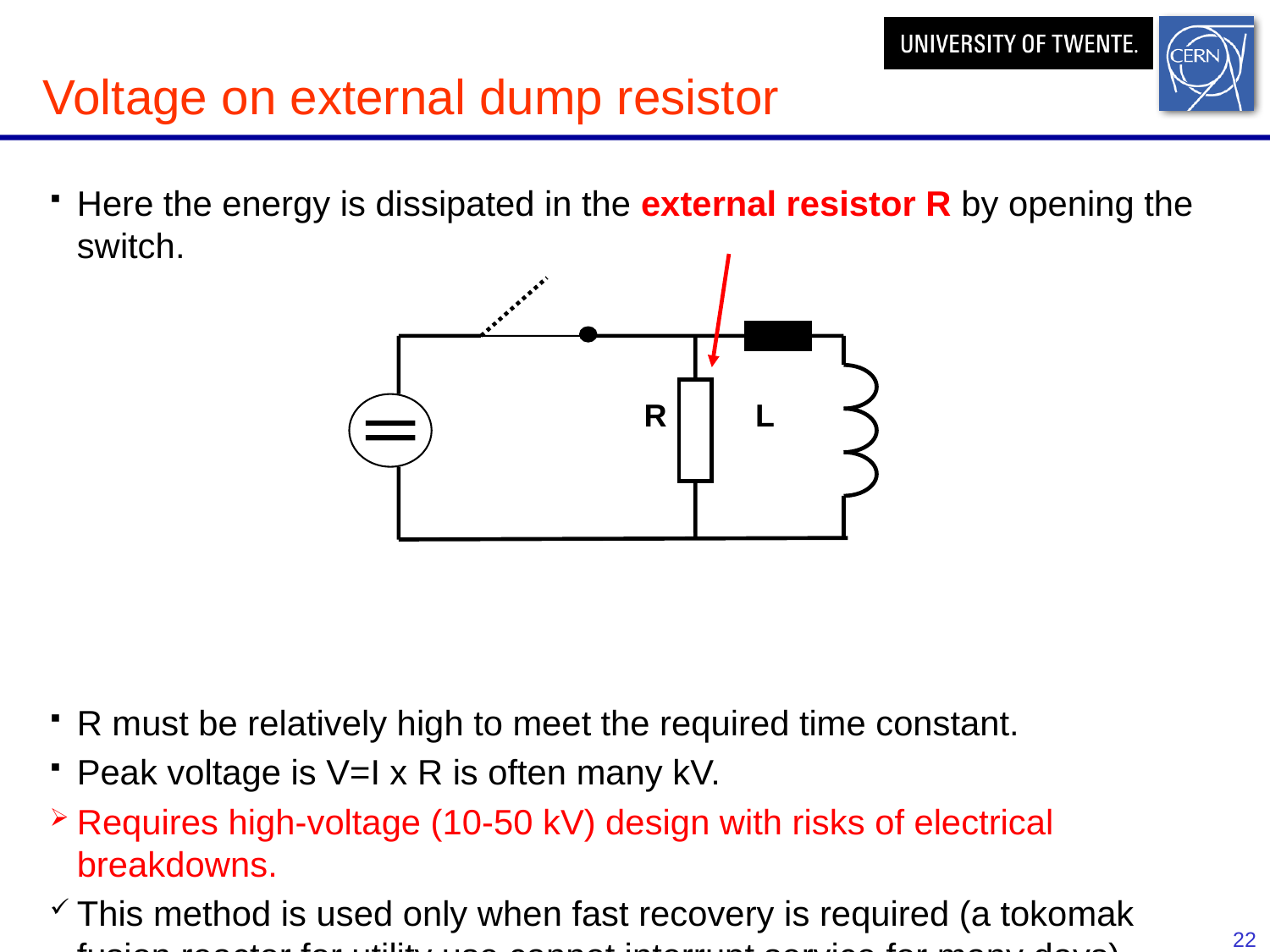

# Voltage on external dump resistor
Here the energy is dissipated in the external resistor R by opening the switch.

R must be relatively high to meet the required time constant.
Peak voltage is V=I x R is often many kV.
Requires high-voltage (10-50 kV) design with risks of electrical breakdowns.
This method is used only when fast recovery is required (a tokomak fusion reactor for utility use cannot interrupt service for many days).

      R          L

22